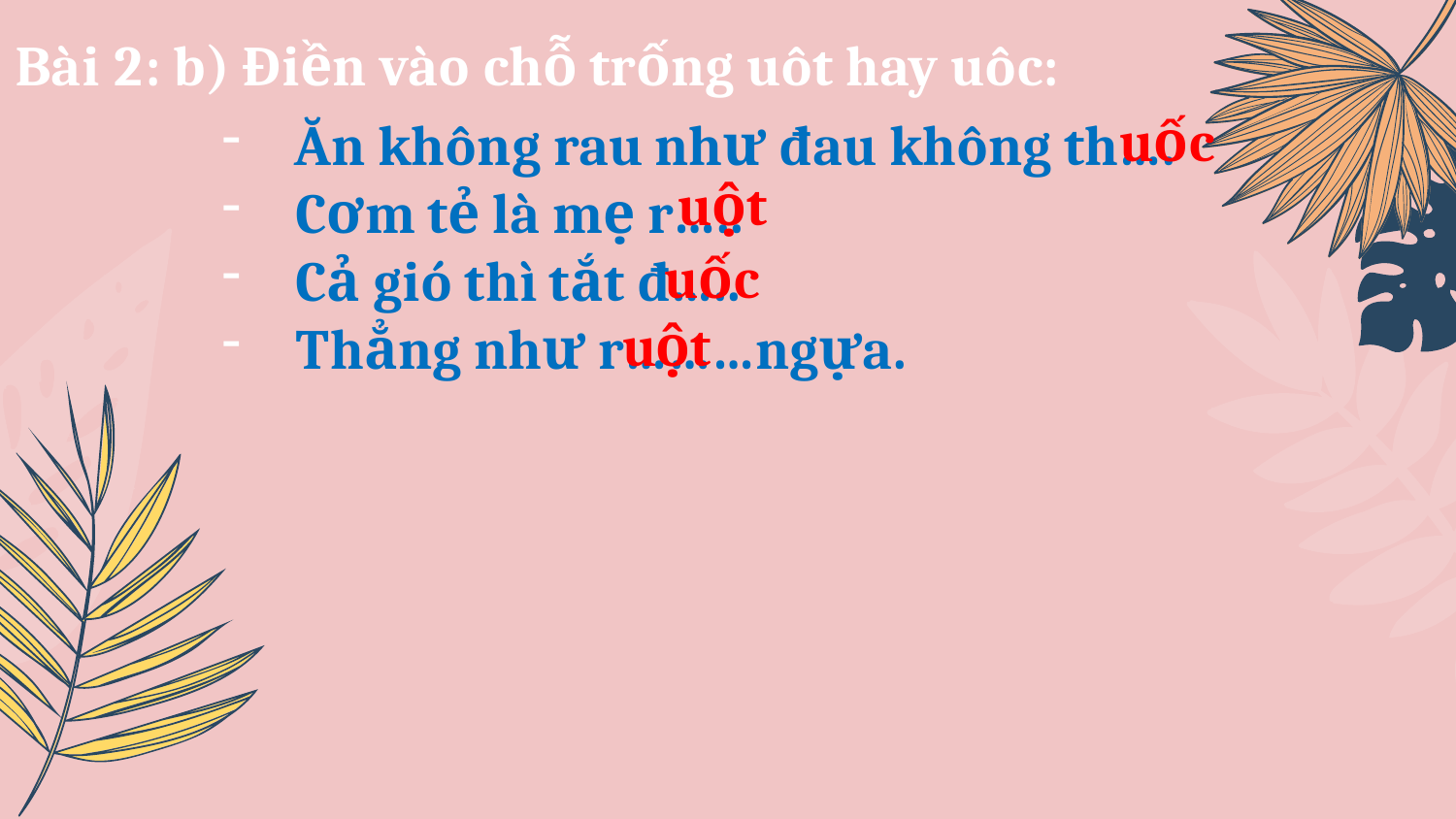

# Bài 2: b) Điền vào chỗ trống uôt hay uôc:
uốc
Ăn không rau như đau không th….
Cơm tẻ là mẹ r…..
Cả gió thì tắt đ…..
Thẳng như r………ngựa.
uột
uốc
uột